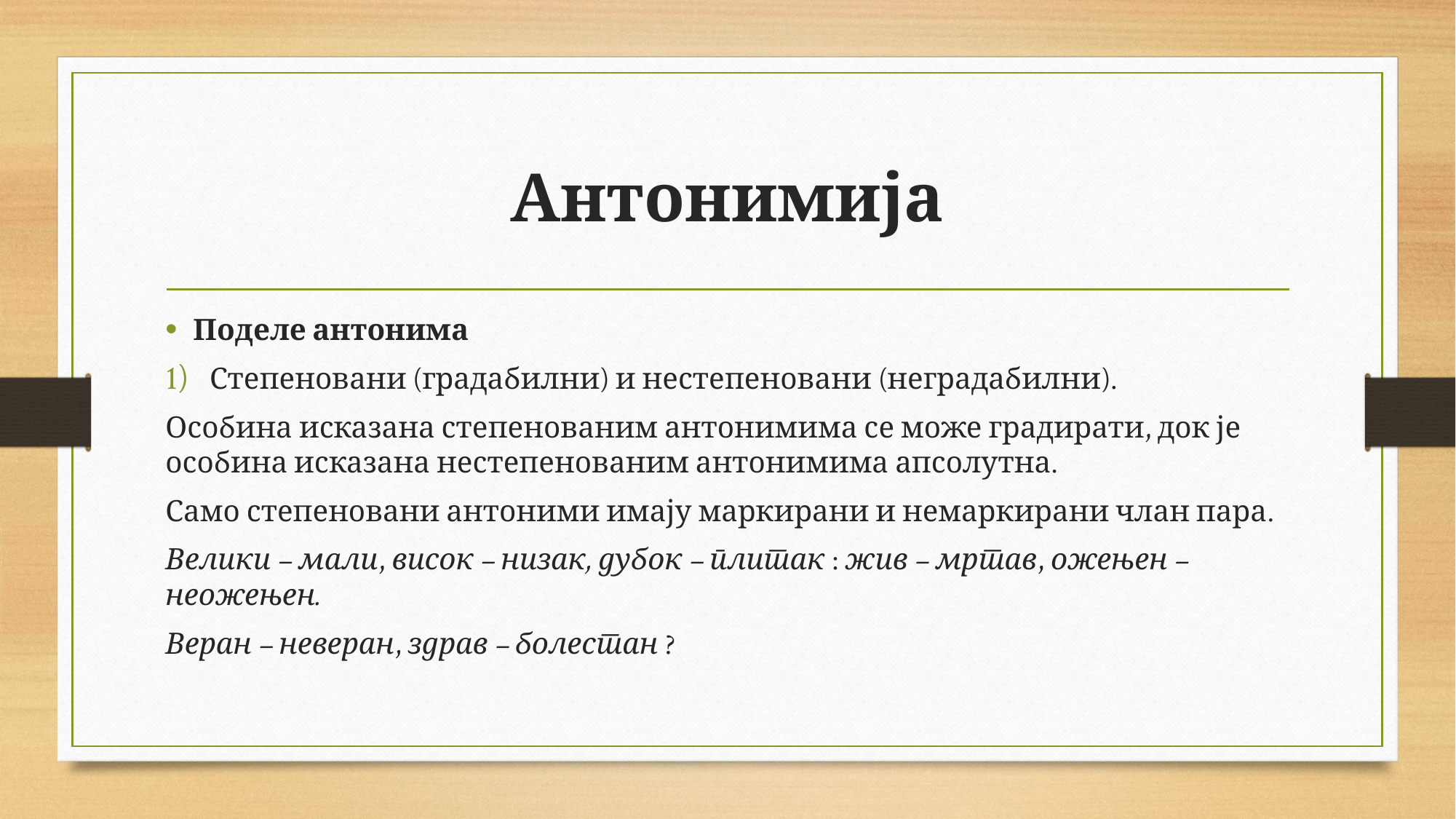

# Антонимија
Поделе антонима
Степеновани (градабилни) и нестепеновани (неградабилни).
Особина исказана степенованим антонимима се може градирати, док је особина исказана нестепенованим антонимима апсолутна.
Само степеновани антоними имају маркирани и немаркирани члан пара.
Велики – мали, висок – низак, дубок – плитак : жив – мртав, ожењен – неожењен.
Веран – неверан, здрав – болестан ?